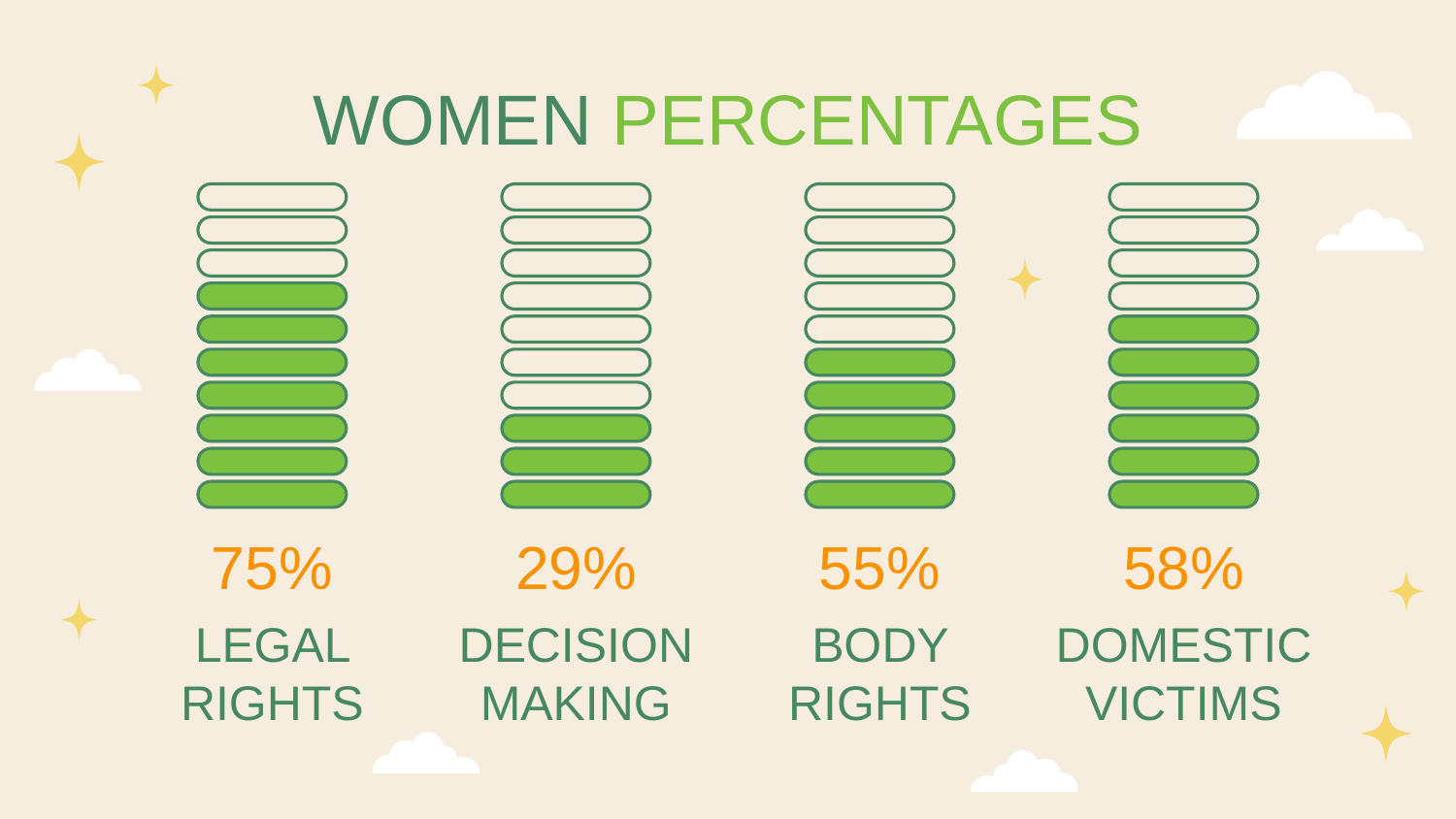

WOMEN PERCENTAGES

55%
58%
# 75%
29%
BODY RIGHTS
DOMESTIC VICTIMS
LEGAL RIGHTS
DECISION MAKING